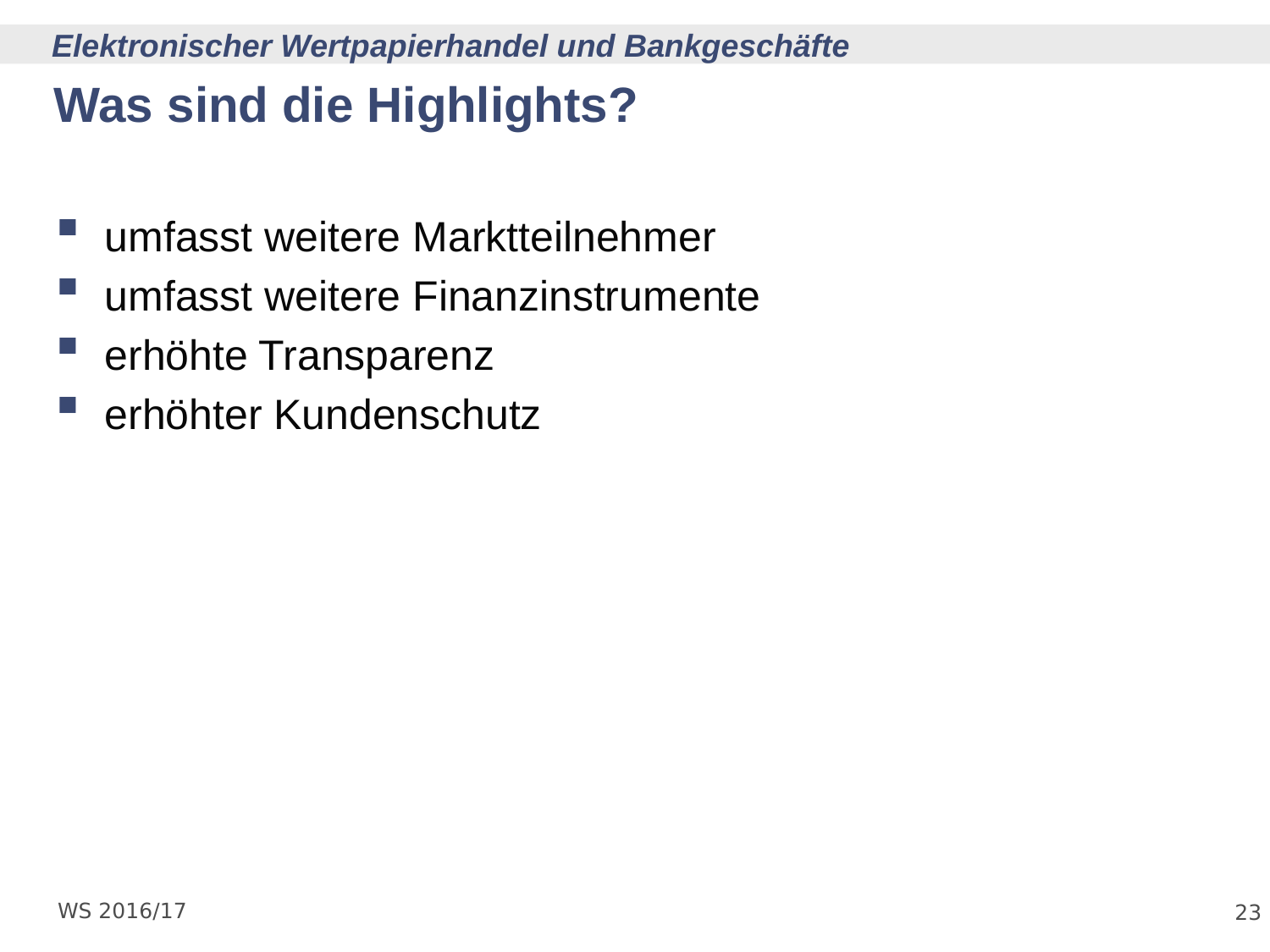

# Was sind die Highlights?
umfasst weitere Marktteilnehmer
umfasst weitere Finanzinstrumente
erhöhte Transparenz
erhöhter Kundenschutz